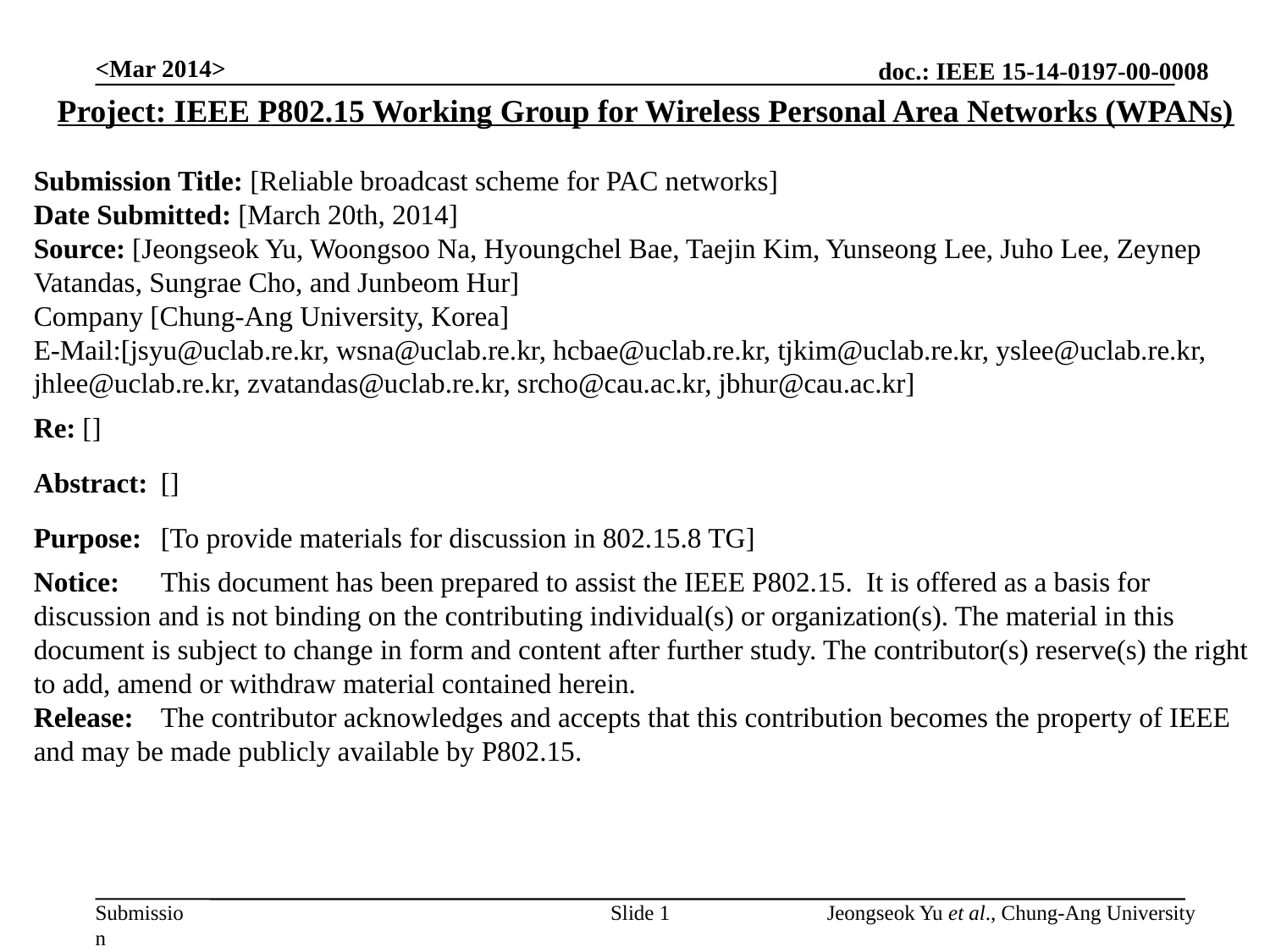

<Mar 2014>
Project: IEEE P802.15 Working Group for Wireless Personal Area Networks (WPANs)

Submission Title: [Reliable broadcast scheme for PAC networks]
Date Submitted: [March 20th, 2014]
Source: [Jeongseok Yu, Woongsoo Na, Hyoungchel Bae, Taejin Kim, Yunseong Lee, Juho Lee, Zeynep Vatandas, Sungrae Cho, and Junbeom Hur]
Company [Chung-Ang University, Korea]
E-Mail:[jsyu@uclab.re.kr, wsna@uclab.re.kr, hcbae@uclab.re.kr, tjkim@uclab.re.kr, yslee@uclab.re.kr, jhlee@uclab.re.kr, zvatandas@uclab.re.kr, srcho@cau.ac.kr, jbhur@cau.ac.kr]
Re: []
Abstract:	[]
Purpose:	[To provide materials for discussion in 802.15.8 TG]
Notice:	This document has been prepared to assist the IEEE P802.15.  It is offered as a basis for discussion and is not binding on the contributing individual(s) or organization(s). The material in this document is subject to change in form and content after further study. The contributor(s) reserve(s) the right to add, amend or withdraw material contained herein.
Release:	The contributor acknowledges and accepts that this contribution becomes the property of IEEE and may be made publicly available by P802.15.
Slide 1
Jeongseok Yu et al., Chung-Ang University